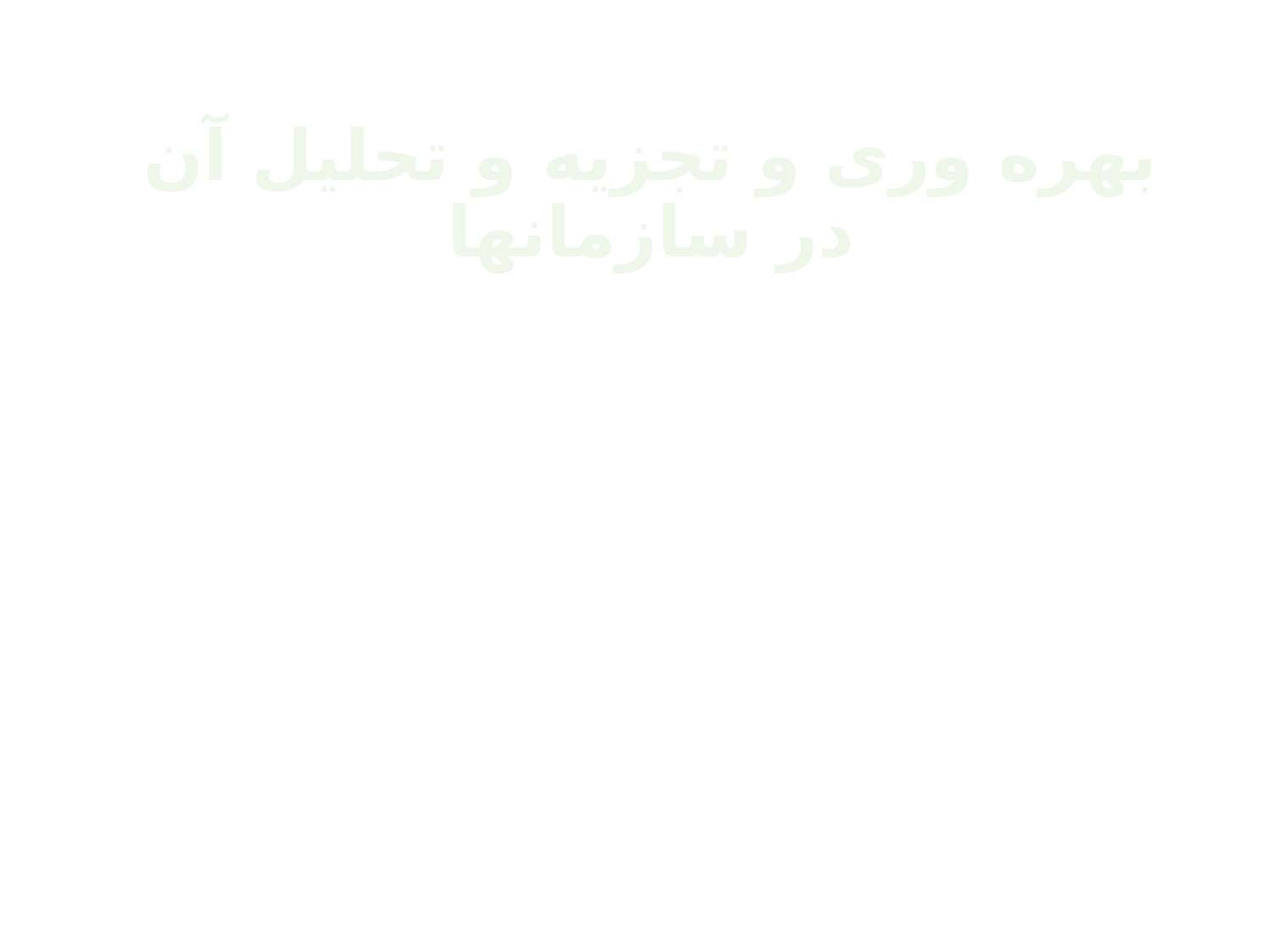

# بهره وری و تجزيه و تحليل آن در سازمانها
منبع: کتاب ”بهره وری و تجزيه و تحليل آن در سازمانها“ مؤلف: شهنام طاهری؛ انتشارات هستان